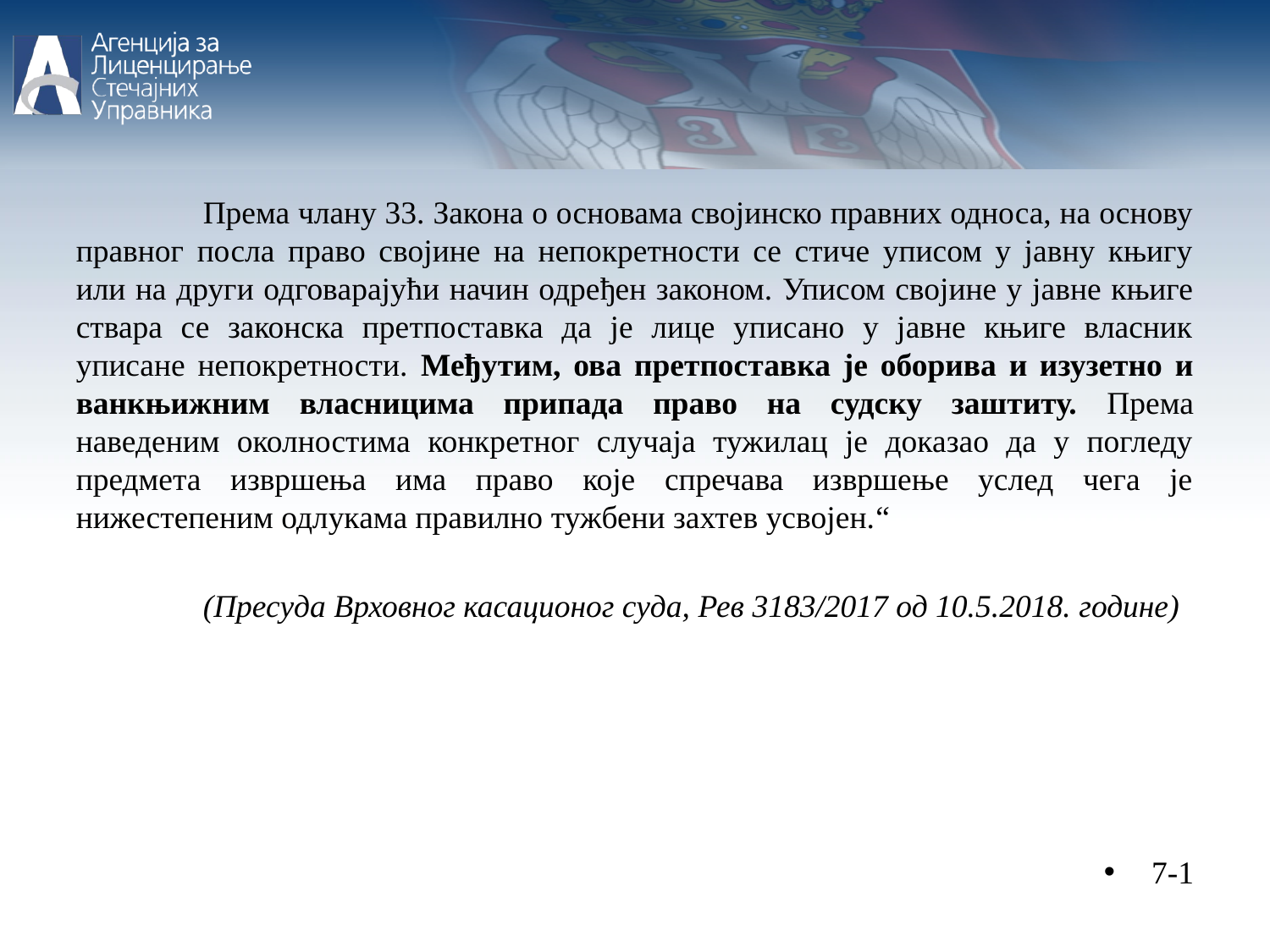

Према члану 33. Закона о основама својинско правних односа, на основу правног посла право својине на непокретности се стиче уписом у јавну књигу или на други одговарајући начин одређен законом. Уписом својине у јавне књиге ствара се законска претпоставка да је лице уписано у јавне књиге власник уписане непокретности. Међутим, ова претпоставка је оборива и изузетно и ванкњижним власницима припада право на судску заштиту. Према наведеним околностима конкретног случаја тужилац је доказао да у погледу предмета извршења има право које спречава извршење услед чега је нижестепеним одлукама правилно тужбени захтев усвојен.“

	(Пресуда Врховног касационог суда, Рев 3183/2017 од 10.5.2018. године)

7-1